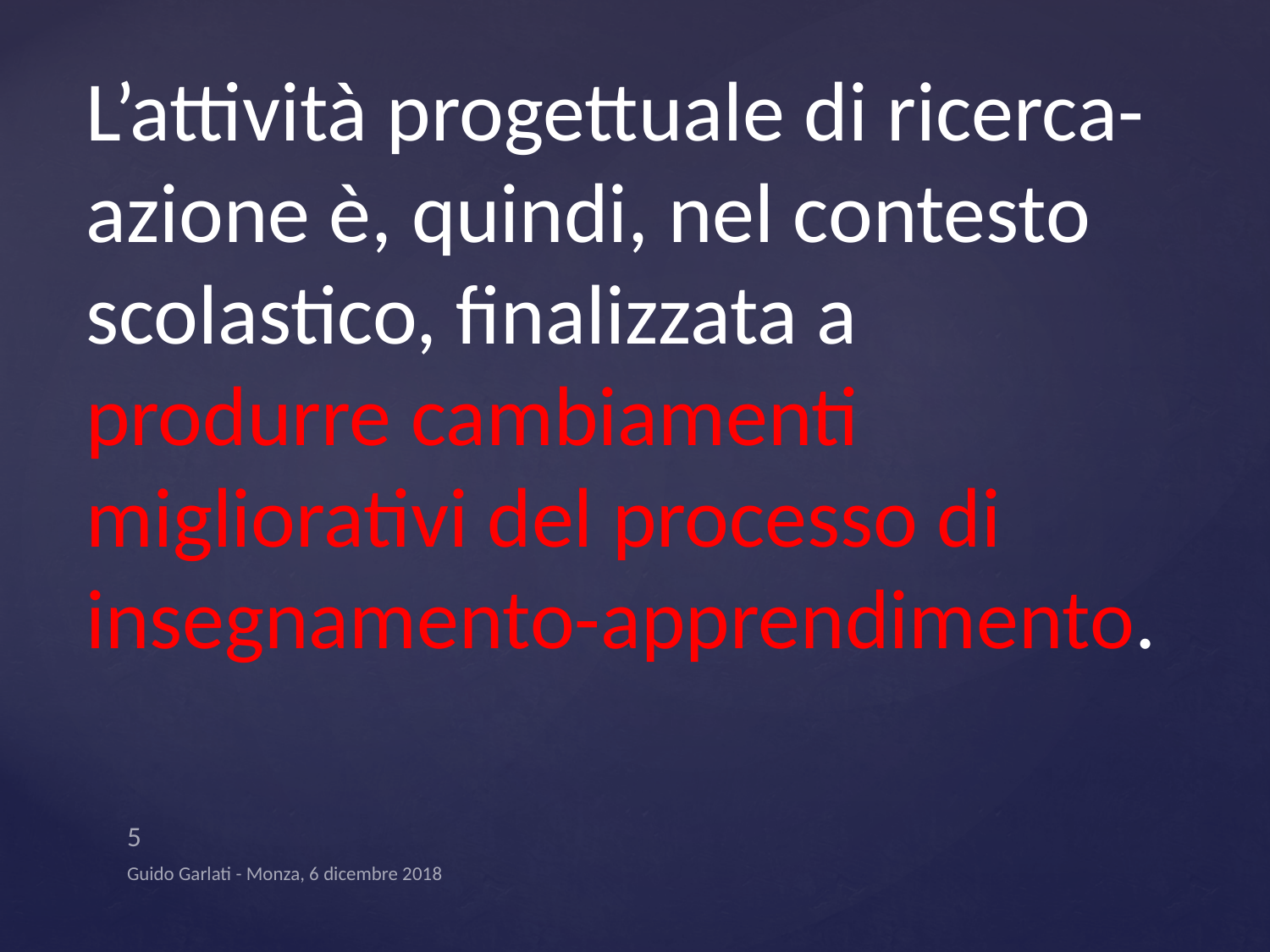

L’attività progettuale di ricerca-azione è, quindi, nel contesto scolastico, finalizzata a produrre cambiamenti migliorativi del processo di insegnamento-apprendimento.
5
Guido Garlati - Monza, 6 dicembre 2018